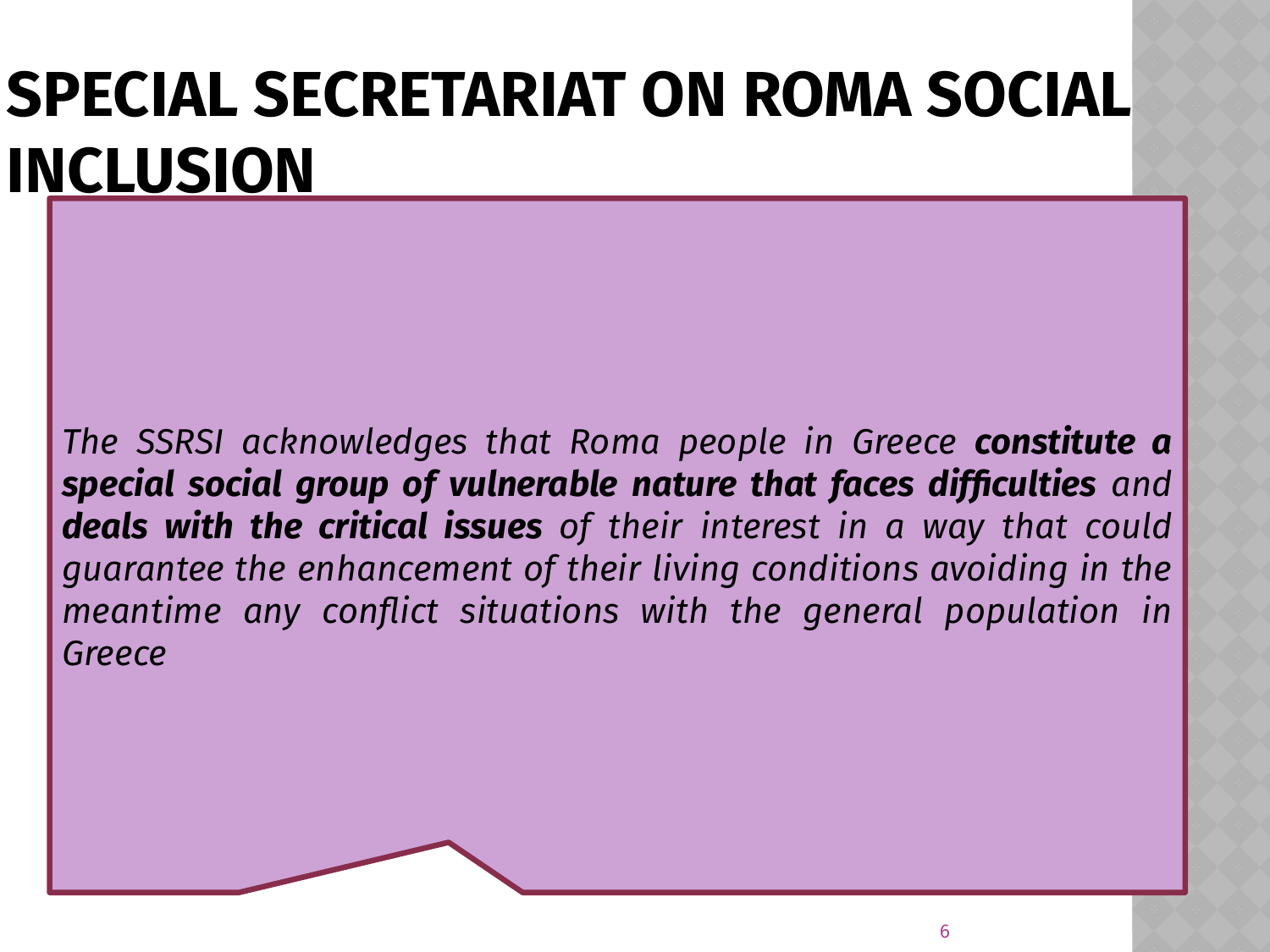

# SPECIAL SECRETARIAT on roma social inclusion
The SSRSI acknowledges that Roma people in Greece constitute a special social group of vulnerable nature that faces difficulties and deals with the critical issues of their interest in a way that could guarantee the enhancement of their living conditions avoiding in the meantime any conflict situations with the general population in Greece

6